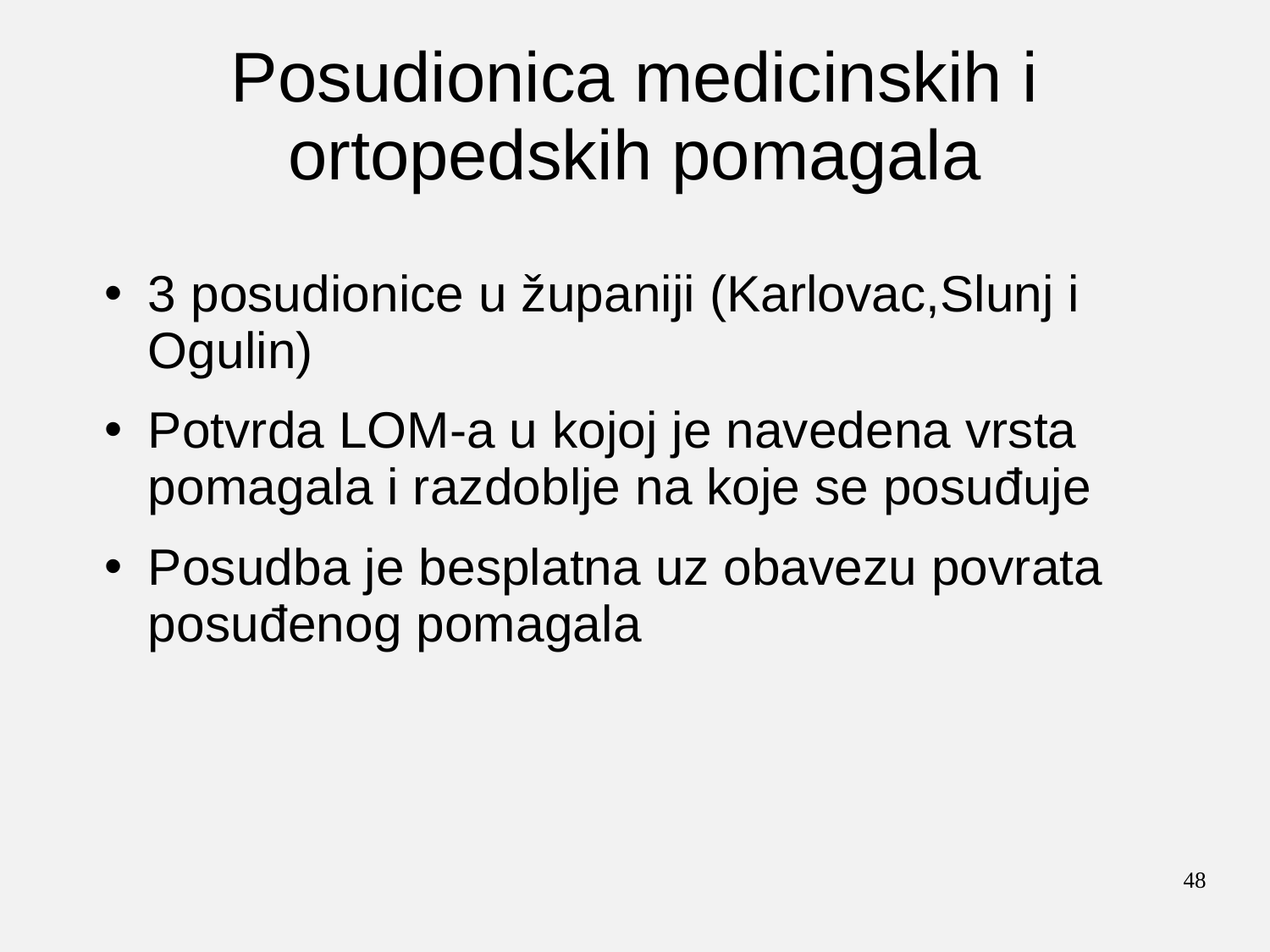

# Posudionica medicinskih i ortopedskih pomagala
3 posudionice u županiji (Karlovac,Slunj i Ogulin)
Potvrda LOM-a u kojoj je navedena vrsta pomagala i razdoblje na koje se posuđuje
Posudba je besplatna uz obavezu povrata posuđenog pomagala

48